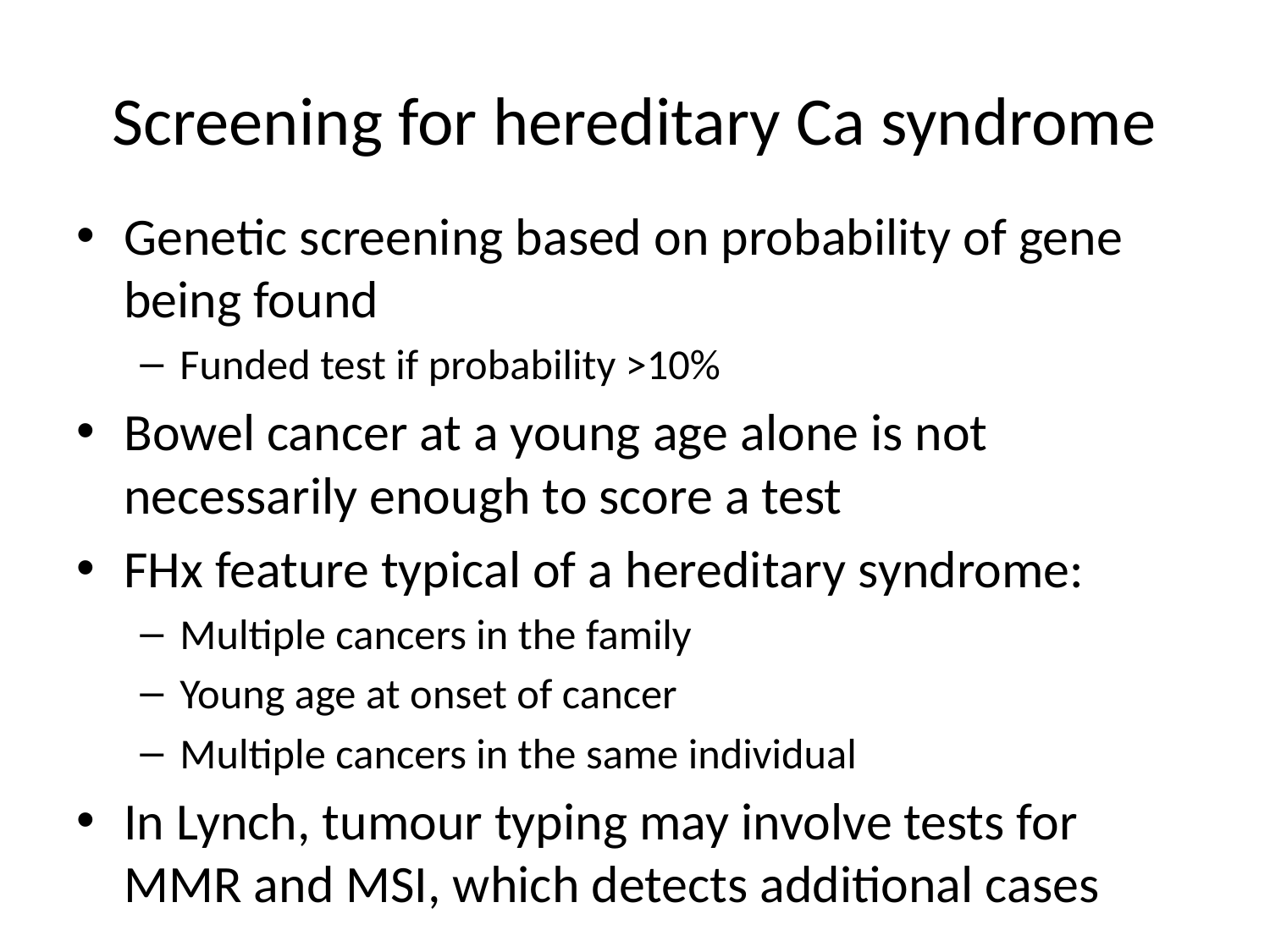

# Screening for hereditary Ca syndrome
Genetic screening based on probability of gene being found
Funded test if probability >10%
Bowel cancer at a young age alone is not necessarily enough to score a test
FHx feature typical of a hereditary syndrome:
Multiple cancers in the family
Young age at onset of cancer
Multiple cancers in the same individual
In Lynch, tumour typing may involve tests for MMR and MSI, which detects additional cases